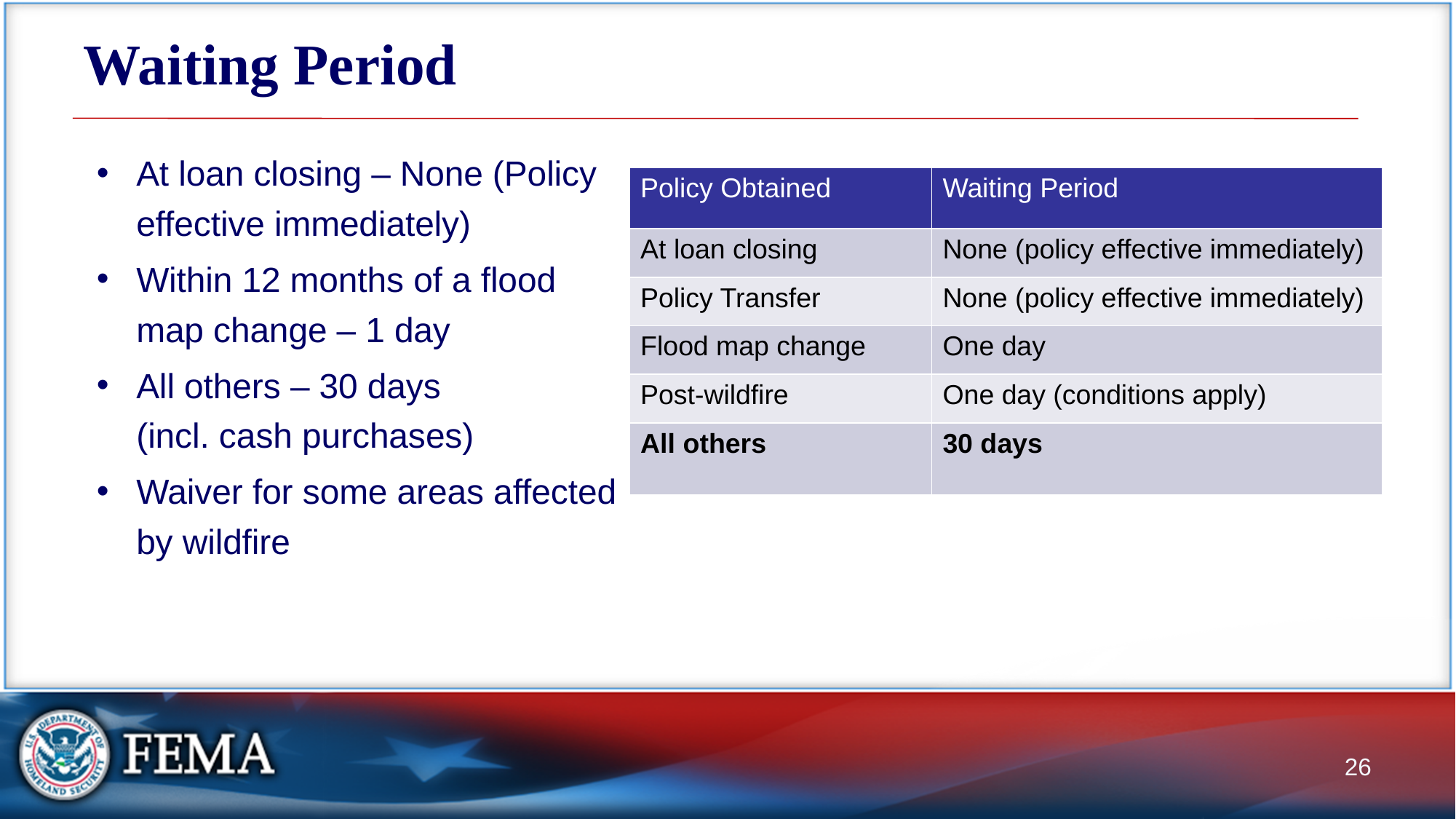

# Waiting Period
At loan closing – None (Policy effective immediately)
Within 12 months of a flood map change – 1 day
All others – 30 days
(incl. cash purchases)
Waiver for some areas affected by wildfire
| Policy Obtained | Waiting Period |
| --- | --- |
| At loan closing | None (policy effective immediately) |
| Policy Transfer | None (policy effective immediately) |
| Flood map change | One day |
| Post-wildfire | One day (conditions apply) |
| All others | 30 days |
26